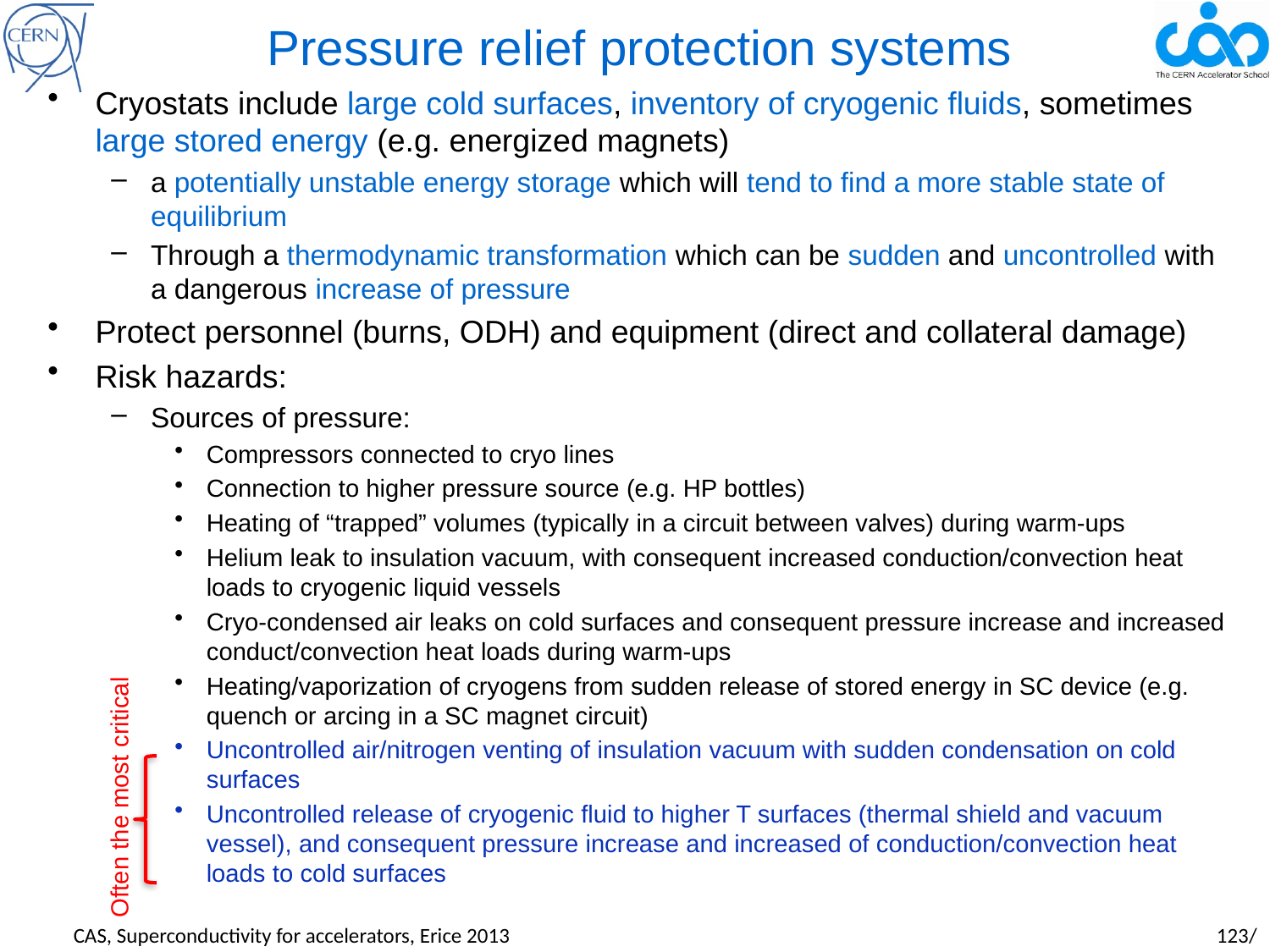

# Pressure relief protection systems
Cryostats include large cold surfaces, inventory of cryogenic fluids, sometimes large stored energy (e.g. energized magnets)
a potentially unstable energy storage which will tend to find a more stable state of equilibrium
Through a thermodynamic transformation which can be sudden and uncontrolled with a dangerous increase of pressure
Protect personnel (burns, ODH) and equipment (direct and collateral damage)
Risk hazards:
Sources of pressure:
Compressors connected to cryo lines
Connection to higher pressure source (e.g. HP bottles)
Heating of “trapped” volumes (typically in a circuit between valves) during warm-ups
Helium leak to insulation vacuum, with consequent increased conduction/convection heat loads to cryogenic liquid vessels
Cryo-condensed air leaks on cold surfaces and consequent pressure increase and increased conduct/convection heat loads during warm-ups
Heating/vaporization of cryogens from sudden release of stored energy in SC device (e.g. quench or arcing in a SC magnet circuit)
Uncontrolled air/nitrogen venting of insulation vacuum with sudden condensation on cold surfaces
Uncontrolled release of cryogenic fluid to higher T surfaces (thermal shield and vacuum vessel), and consequent pressure increase and increased of conduction/convection heat loads to cold surfaces

Often the most critical
CAS, Superconductivity for accelerators, Erice 2013				     		123/